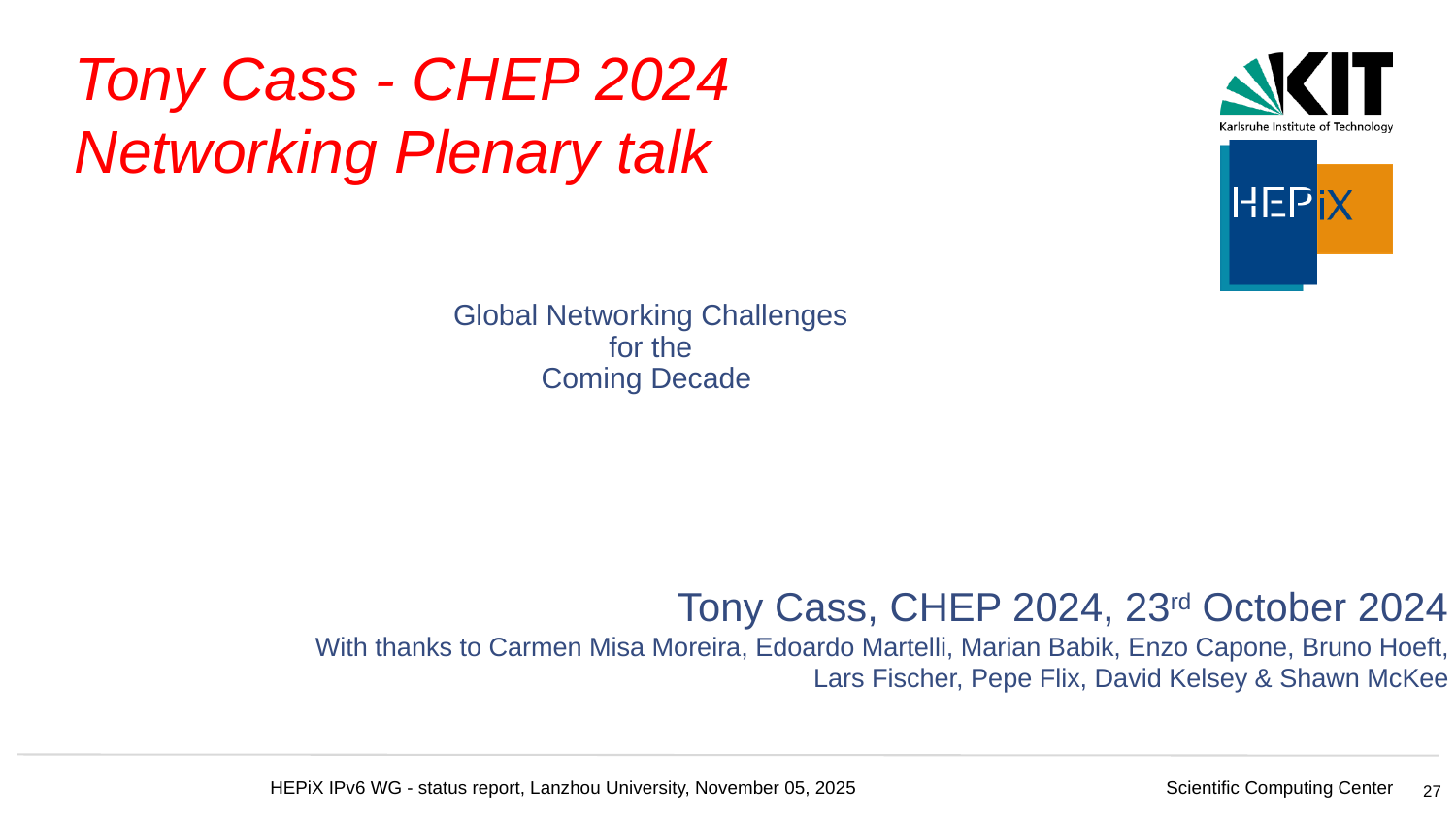

Tony Cass - CHEP 2024
Networking Plenary talk
Global Networking Challenges
for the
Coming Decade
Tony Cass, CHEP 2024, 23rd October 2024
With thanks to Carmen Misa Moreira, Edoardo Martelli, Marian Babik, Enzo Capone, Bruno Hoeft,
 Lars Fischer, Pepe Flix, David Kelsey & Shawn McKee
27